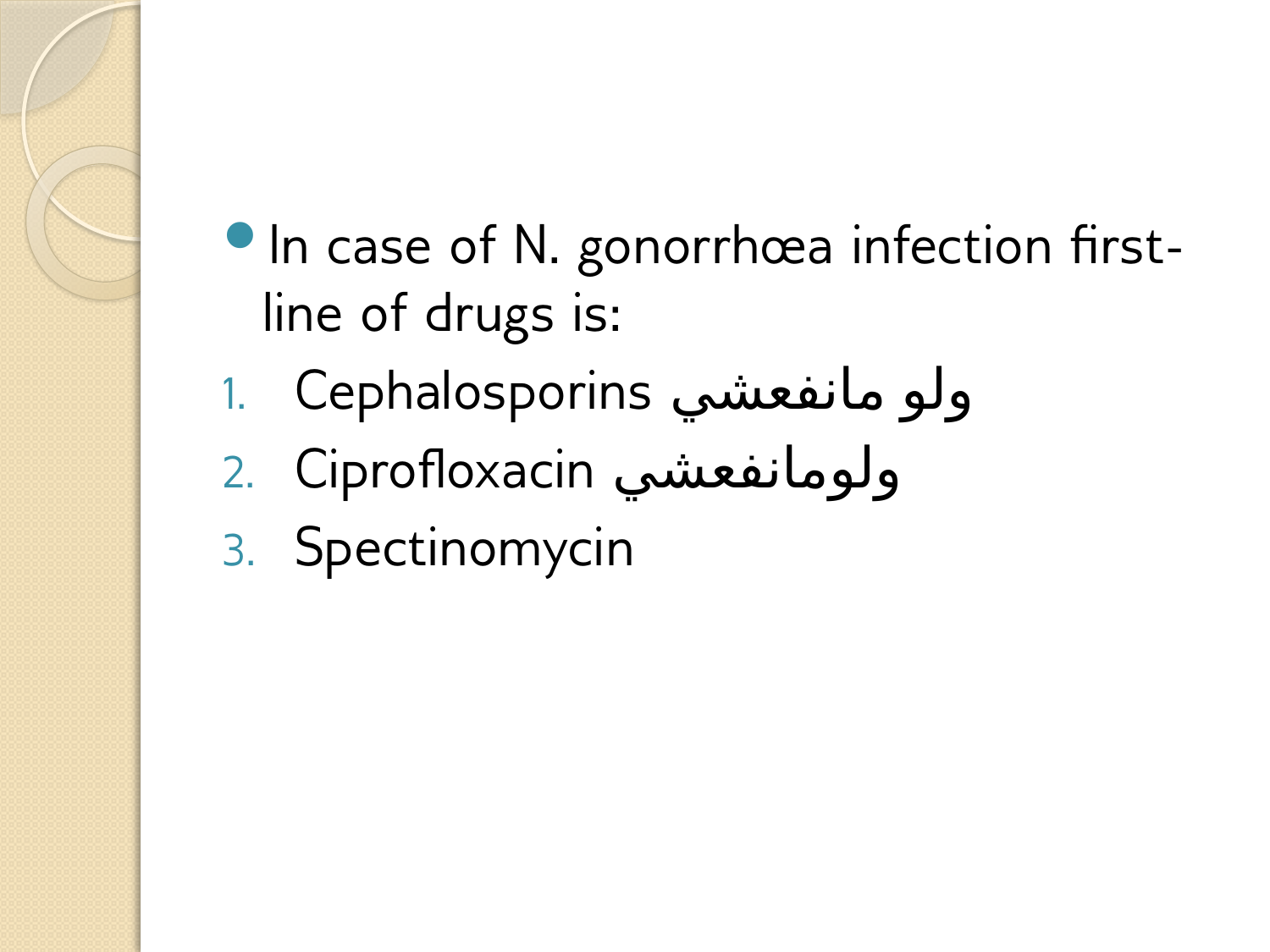

#
In case of N. gonorrhoea infection first-line of drugs is:
Cephalosporins ولو مانفعشي
Ciprofloxacin ولومانفعشي
Spectinomycin